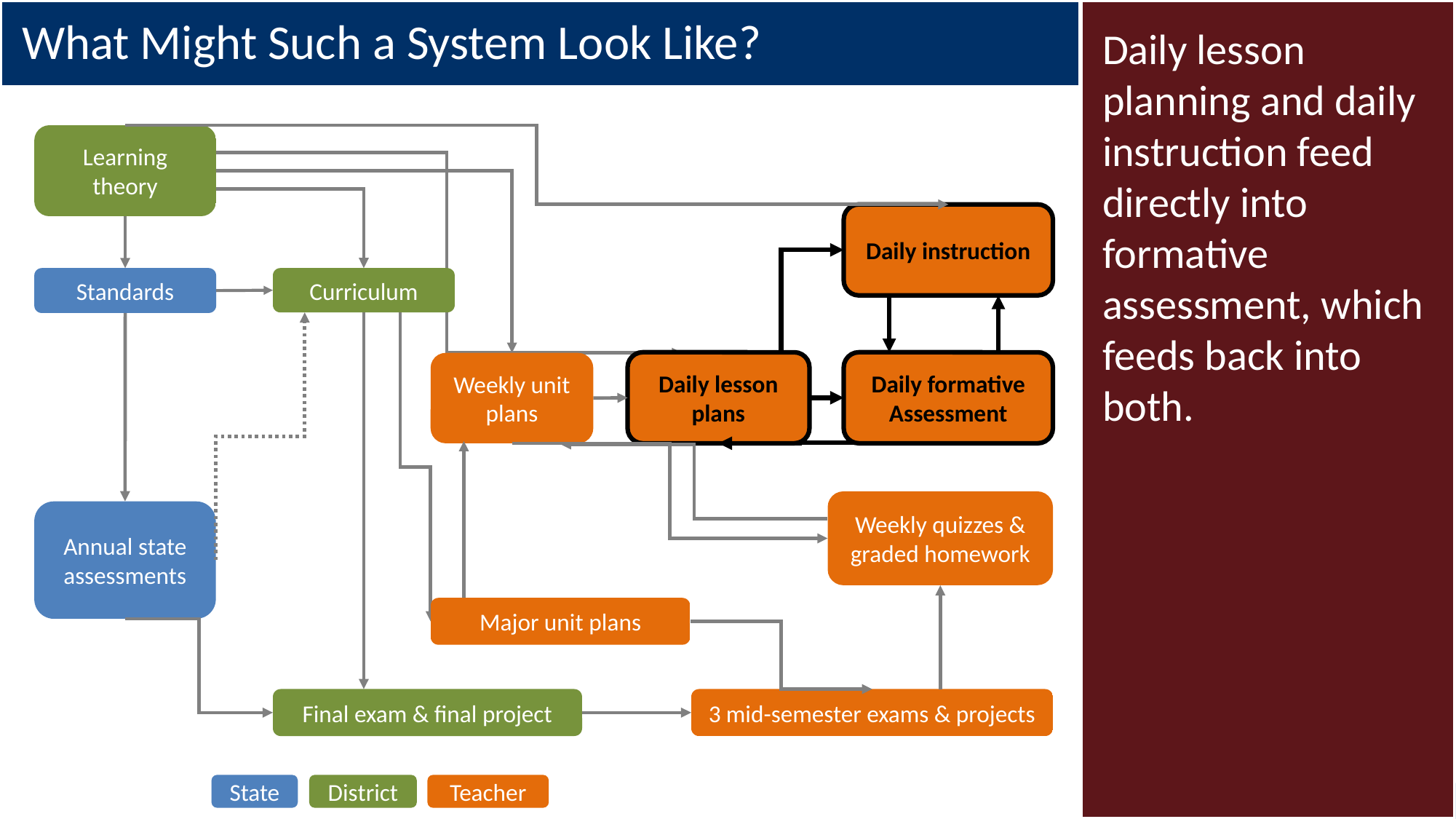

# What Might Such a System Look Like?
Daily lesson planning and daily instruction feed directly into formative assessment, which feeds back into both.
Learning theory
Daily instruction
Curriculum
Standards
Daily lesson plans
Daily formative Assessment
Weekly unit plans
Weekly quizzes & graded homework
Annual state assessments
Major unit plans
Final exam & final project
3 mid-semester exams & projects
State
District
Teacher